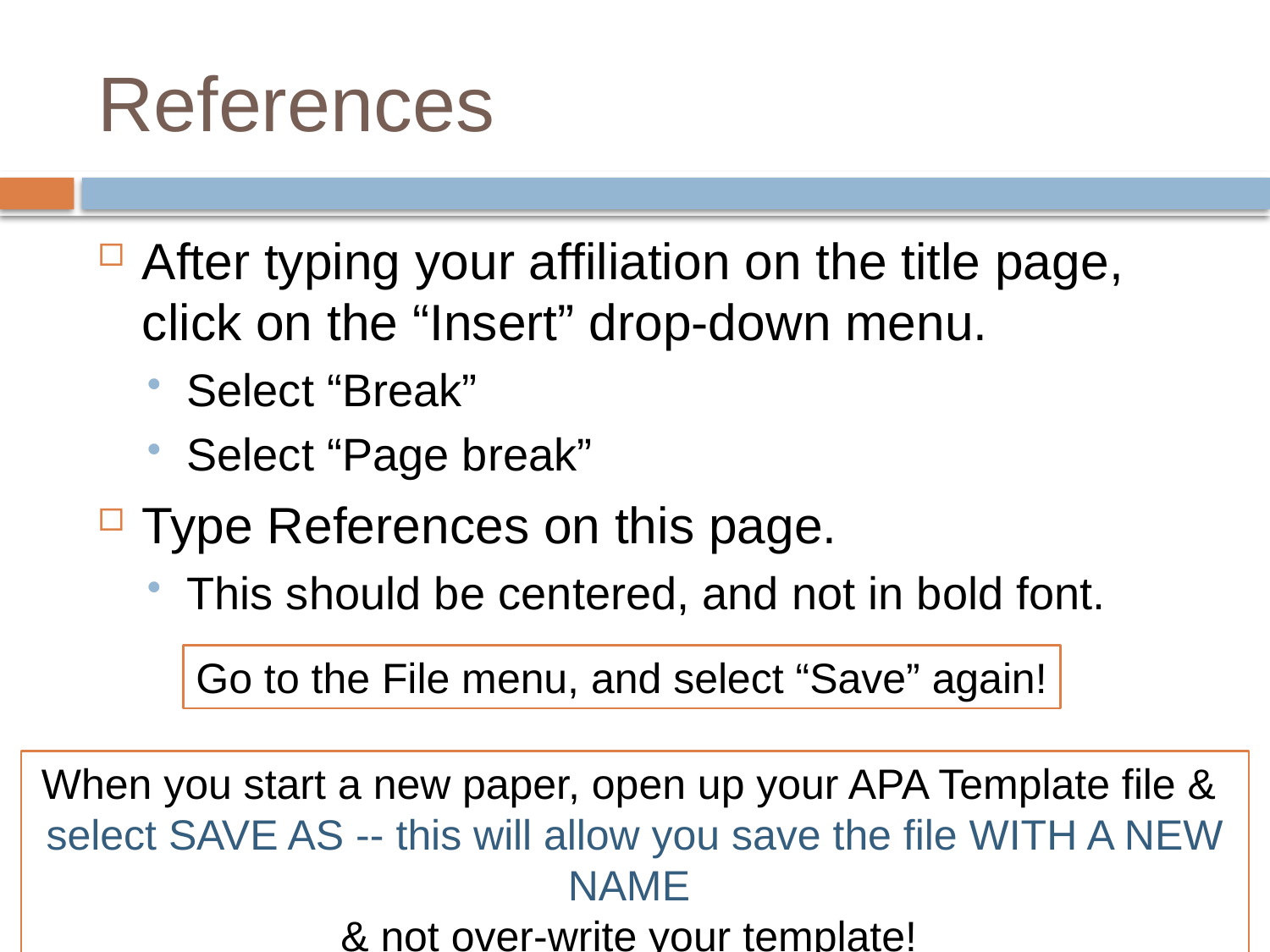

# References
After typing your affiliation on the title page, click on the “Insert” drop-down menu.
Select “Break”
Select “Page break”
Type References on this page.
This should be centered, and not in bold font.

Go to the File menu, and select “Save” again!
When you start a new paper, open up your APA Template file &
select SAVE AS -- this will allow you save the file WITH A NEW NAME
& not over-write your template!